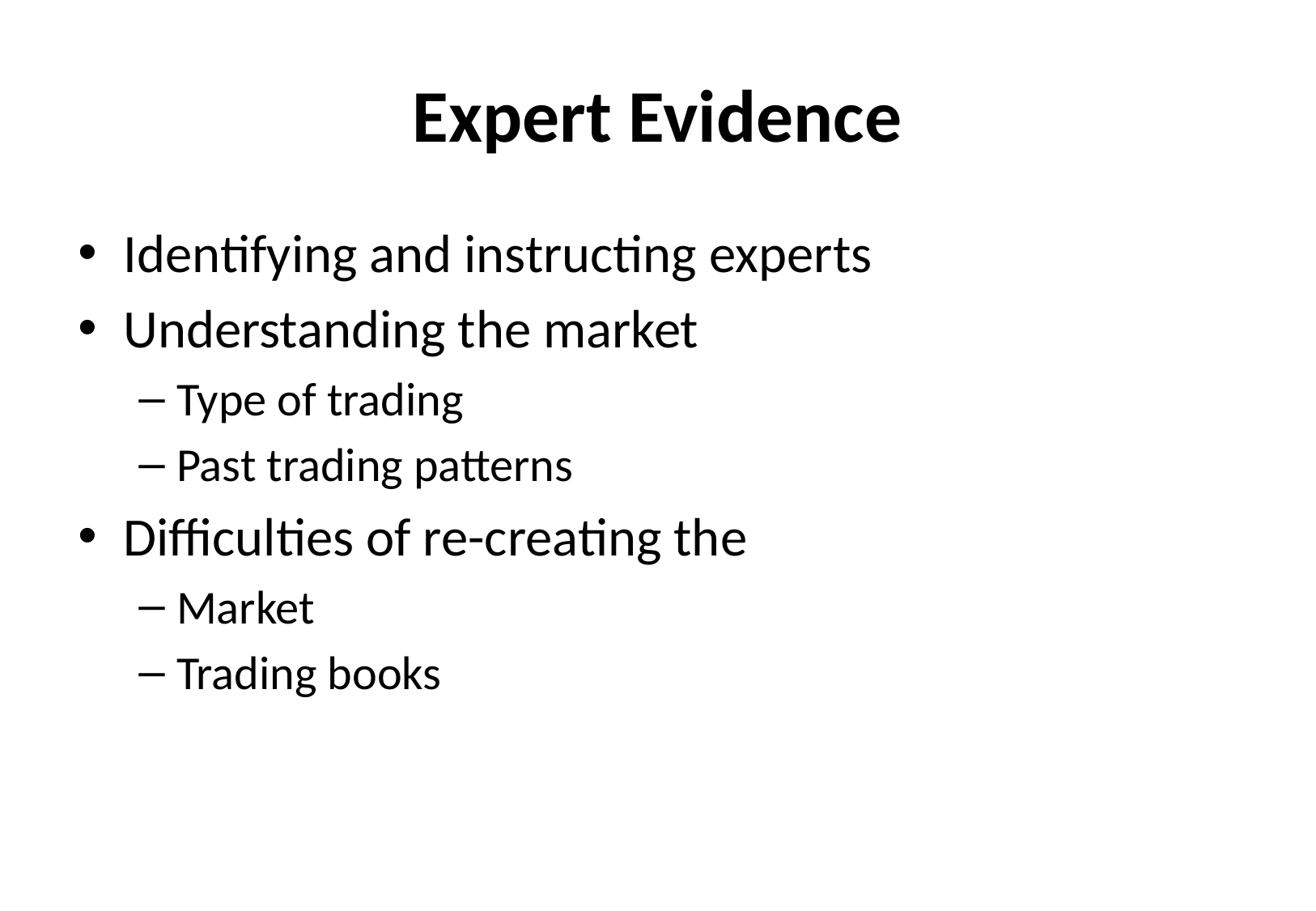

# Expert Evidence
Identifying and instructing experts
Understanding the market
Type of trading
Past trading patterns
Difficulties of re-creating the
Market
Trading books